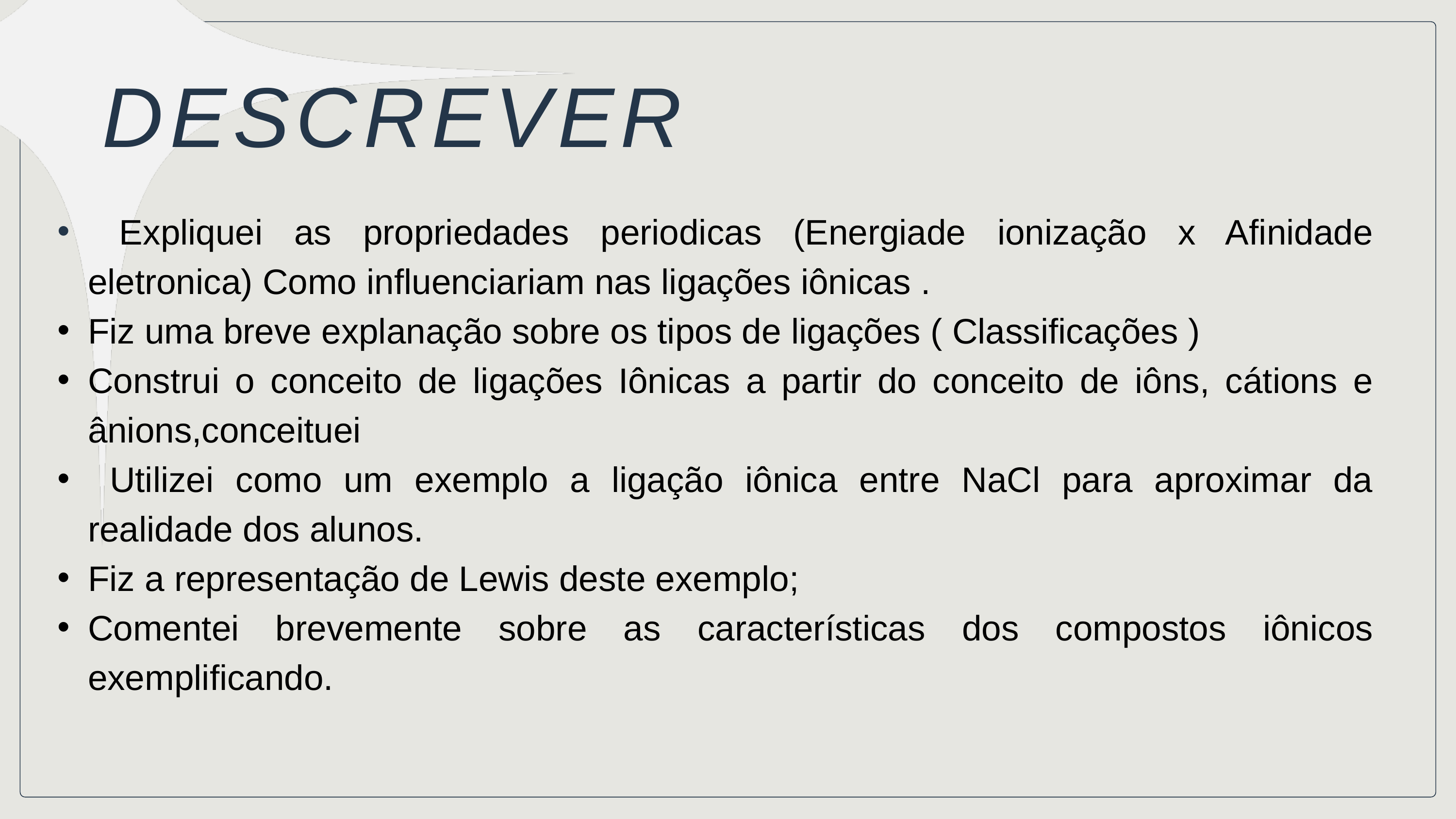

DESCREVER
 Expliquei as propriedades periodicas (Energiade ionização x Afinidade eletronica) Como influenciariam nas ligações iônicas .
Fiz uma breve explanação sobre os tipos de ligações ( Classificações )
Construi o conceito de ligações Iônicas a partir do conceito de iôns, cátions e ânions,conceituei
 Utilizei como um exemplo a ligação iônica entre NaCl para aproximar da realidade dos alunos.
Fiz a representação de Lewis deste exemplo;
Comentei brevemente sobre as características dos compostos iônicos exemplificando.